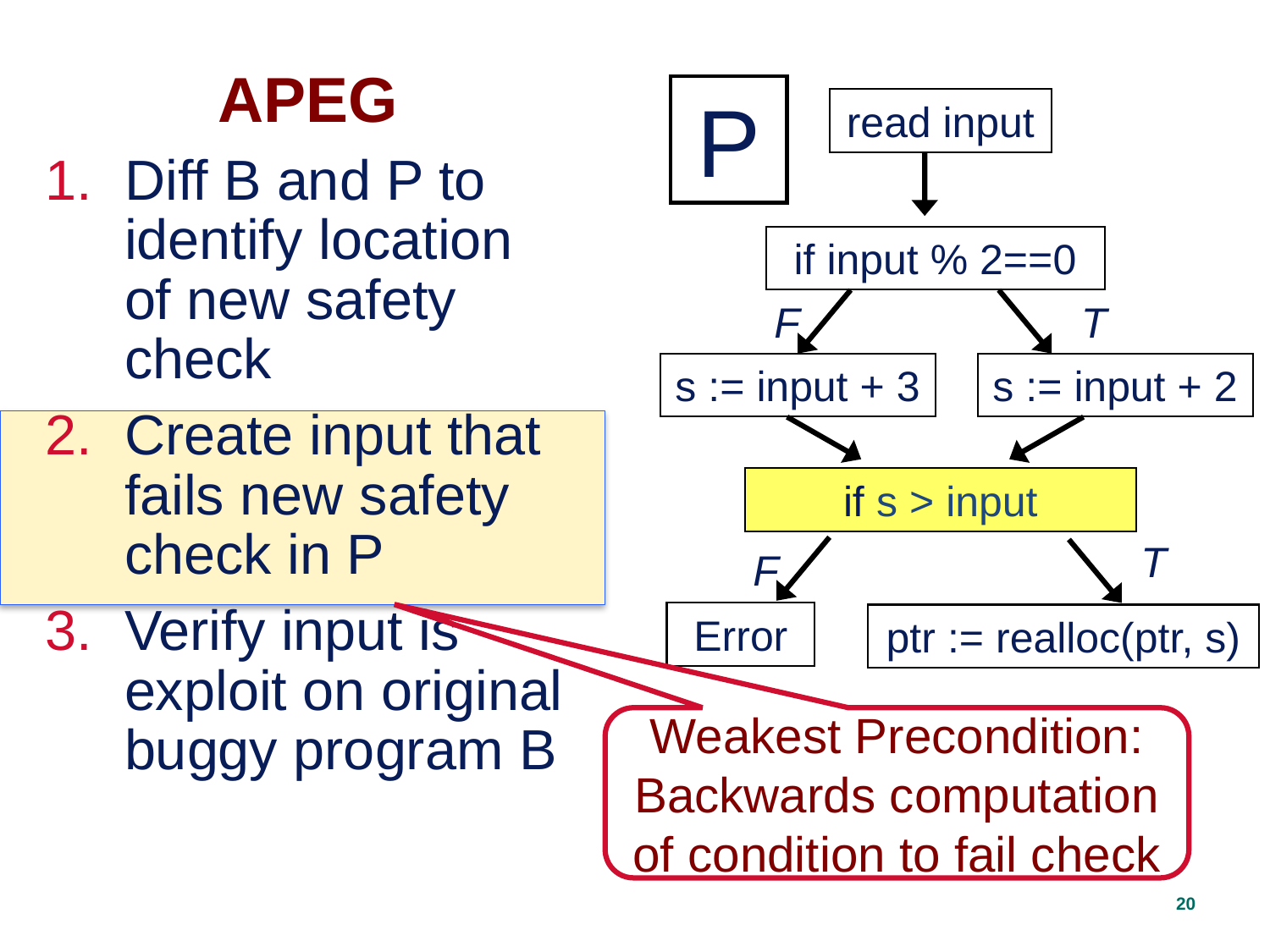

APEG
Diff B and P to identify location of new safety check
Create input that fails new safety check in P
Verify input is exploit on original buggy program B
P
read input

if input % 2==0
F

T
s := input + 3
s := input + 2

if s > input
T
F

Error
ptr := realloc(ptr, s)
Weakest Precondition: Backwards computation of condition to fail check